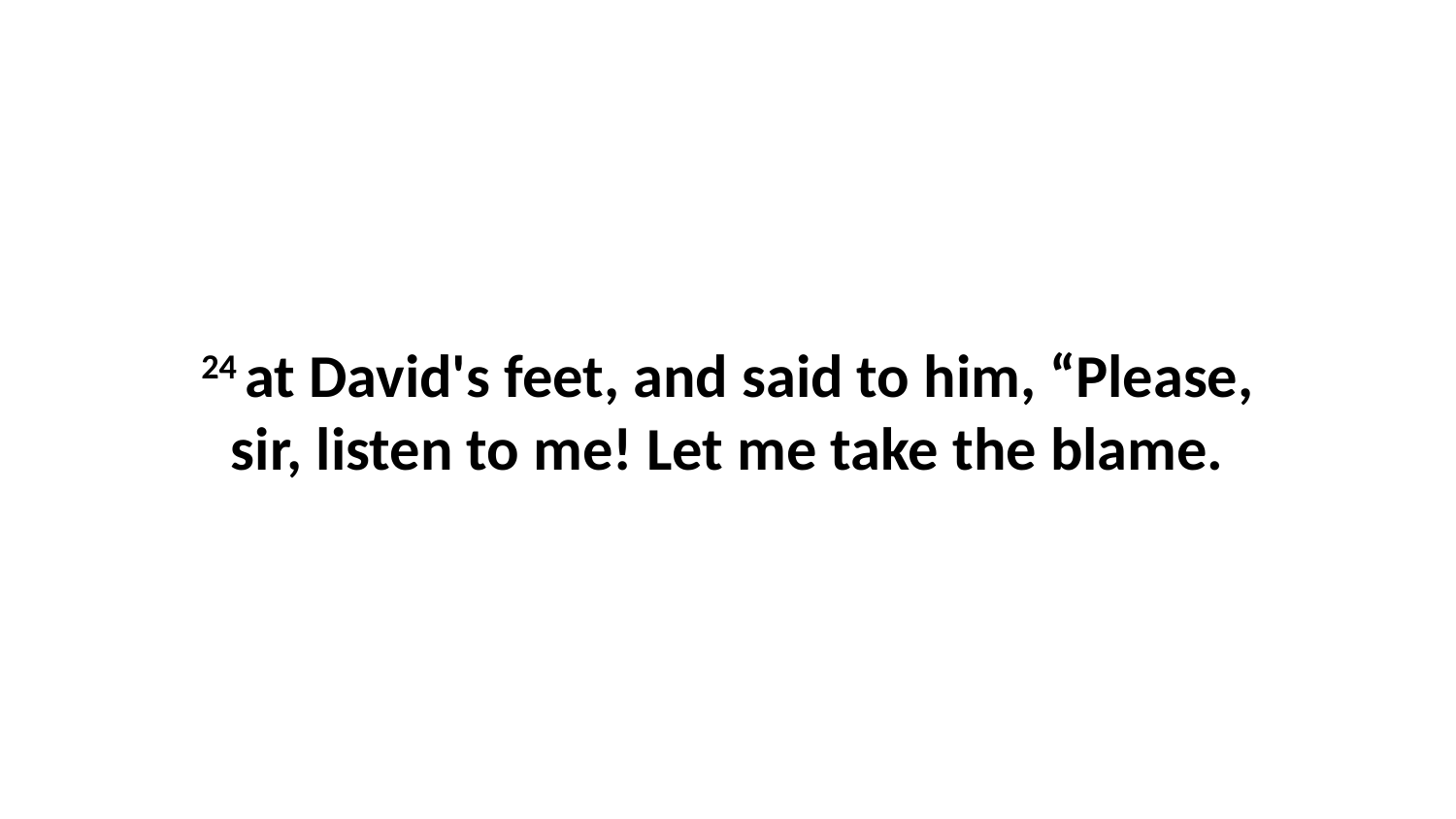

24 at David's feet, and said to him, “Please, sir, listen to me! Let me take the blame.